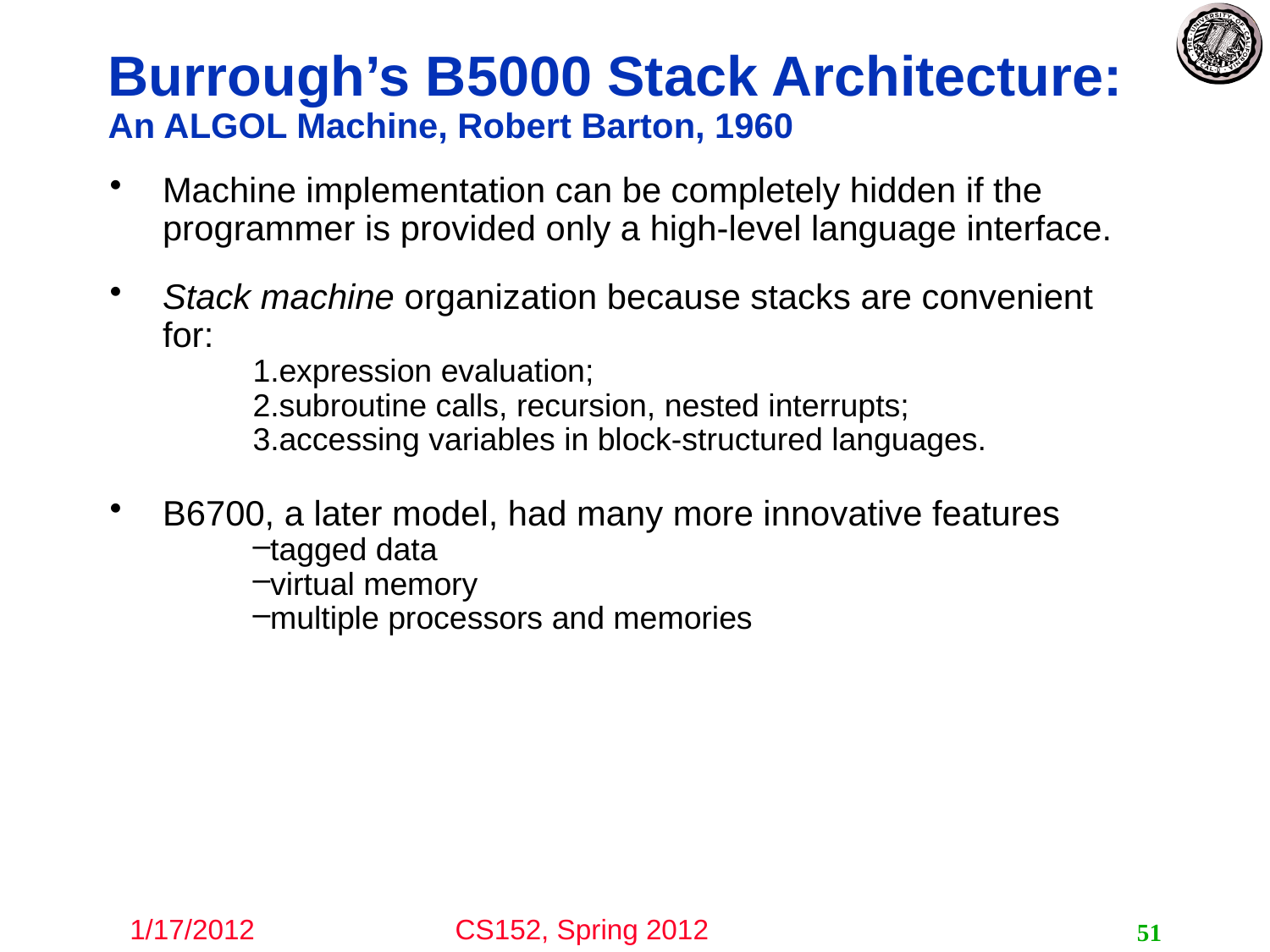

# Burrough’s B5000 Stack Architecture: An ALGOL Machine, Robert Barton, 1960
Machine implementation can be completely hidden if the programmer is provided only a high-level language interface.

Stack machine organization because stacks are convenient for:
expression evaluation;
subroutine calls, recursion, nested interrupts;
accessing variables in block-structured languages.

B6700, a later model, had many more innovative features
tagged data
virtual memory
multiple processors and memories

51